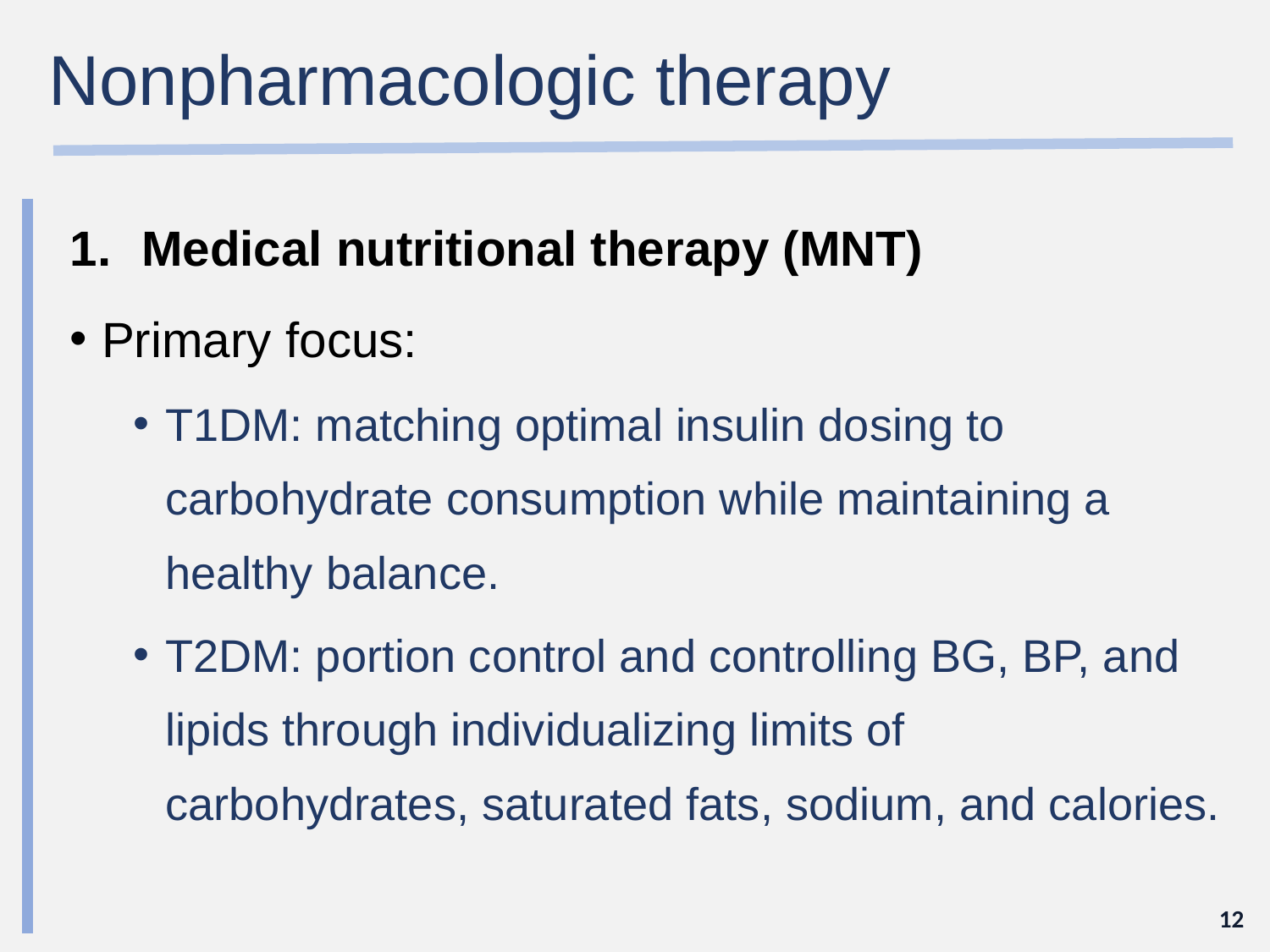

# Nonpharmacologic therapy
Medical nutritional therapy (MNT)
Primary focus:
T1DM: matching optimal insulin dosing to carbohydrate consumption while maintaining a healthy balance.
T2DM: portion control and controlling BG, BP, and lipids through individualizing limits of carbohydrates, saturated fats, sodium, and calories.
12